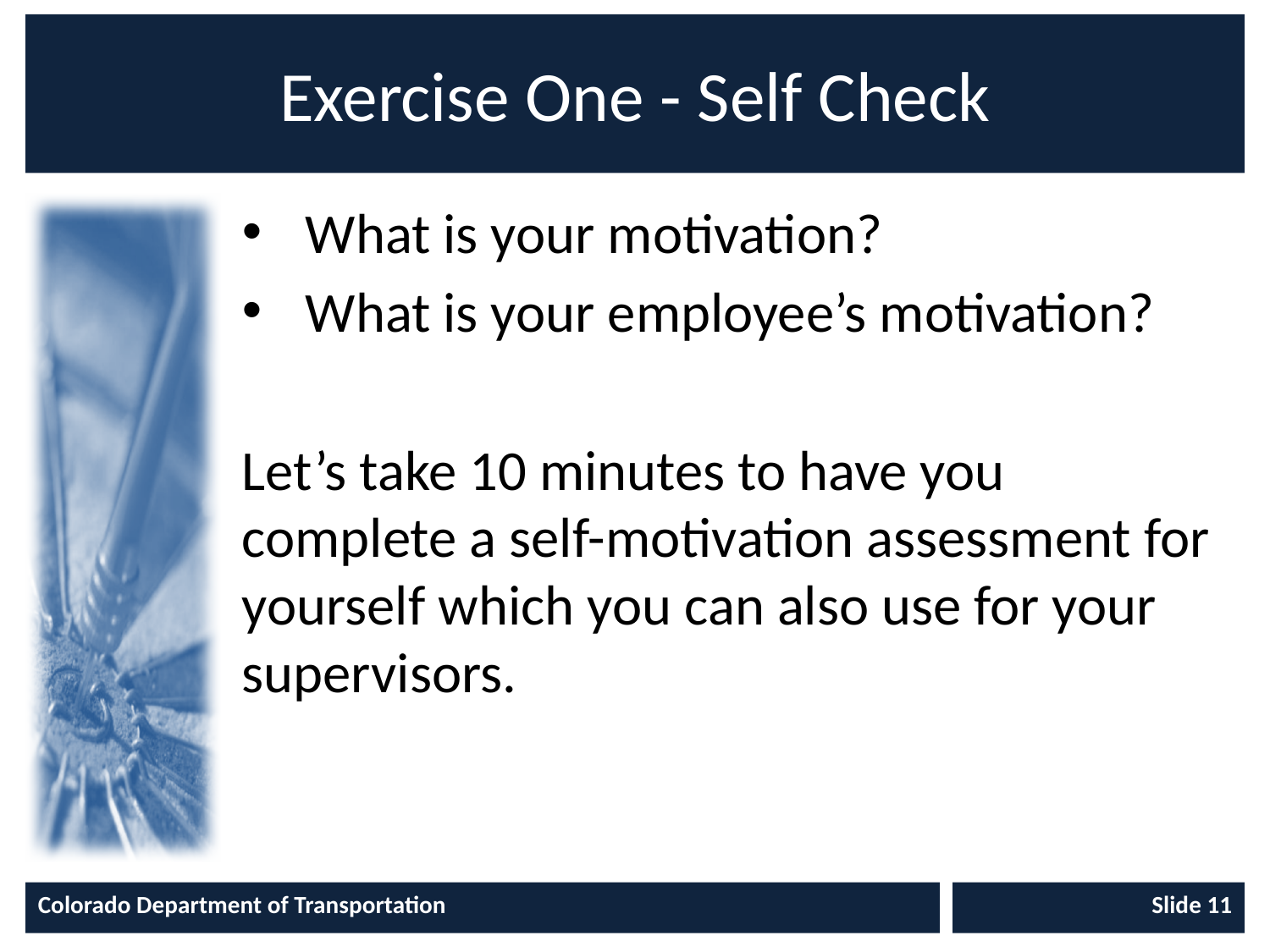

# Exercise One - Self Check
What is your motivation?
What is your employee’s motivation?

Let’s take 10 minutes to have you complete a self-motivation assessment for yourself which you can also use for your supervisors.
Colorado Department of Transportation
Slide 11